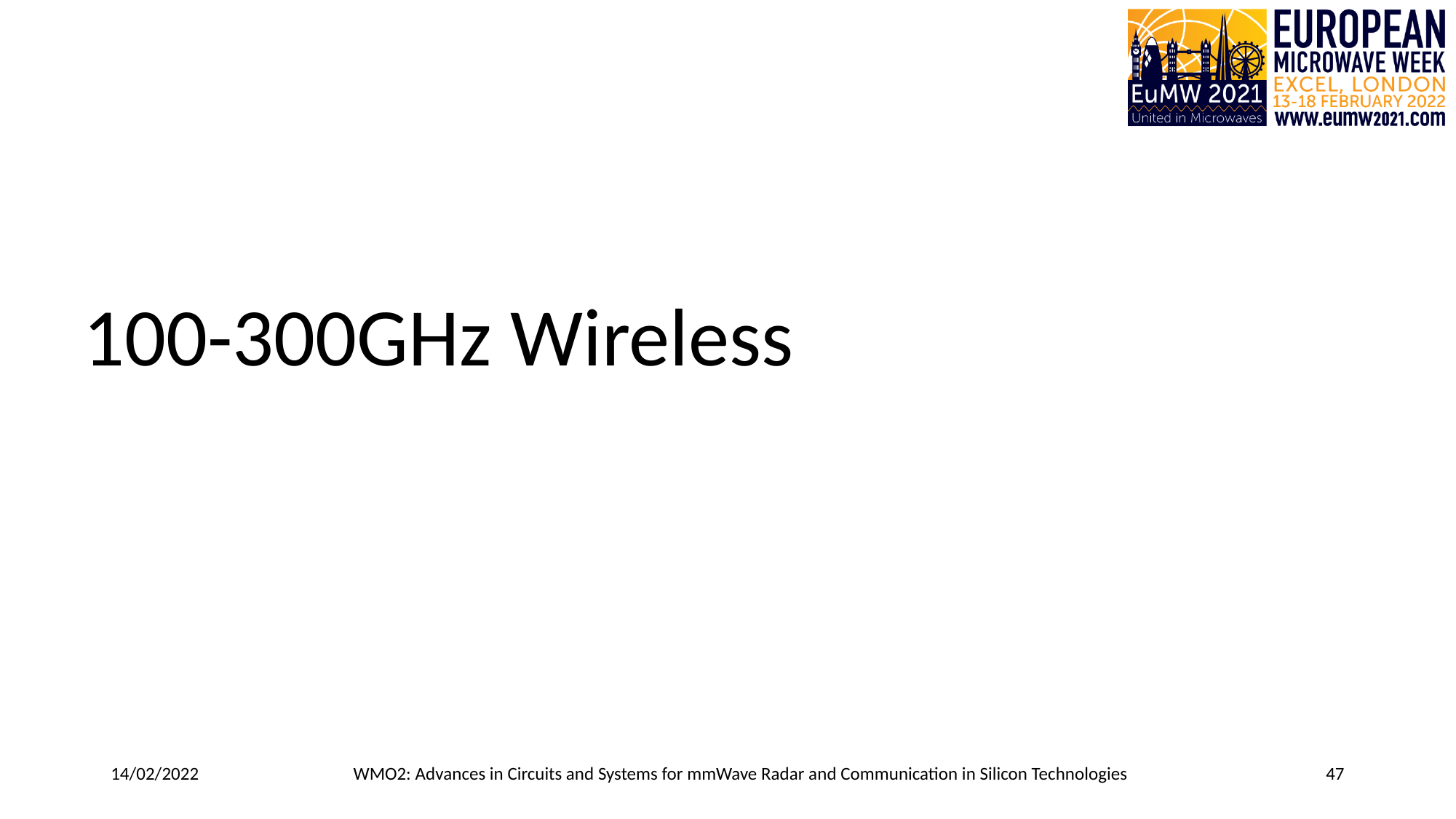

100-300GHz Wireless
14/02/2022
WMO2: Advances in Circuits and Systems for mmWave Radar and Communication in Silicon Technologies
47